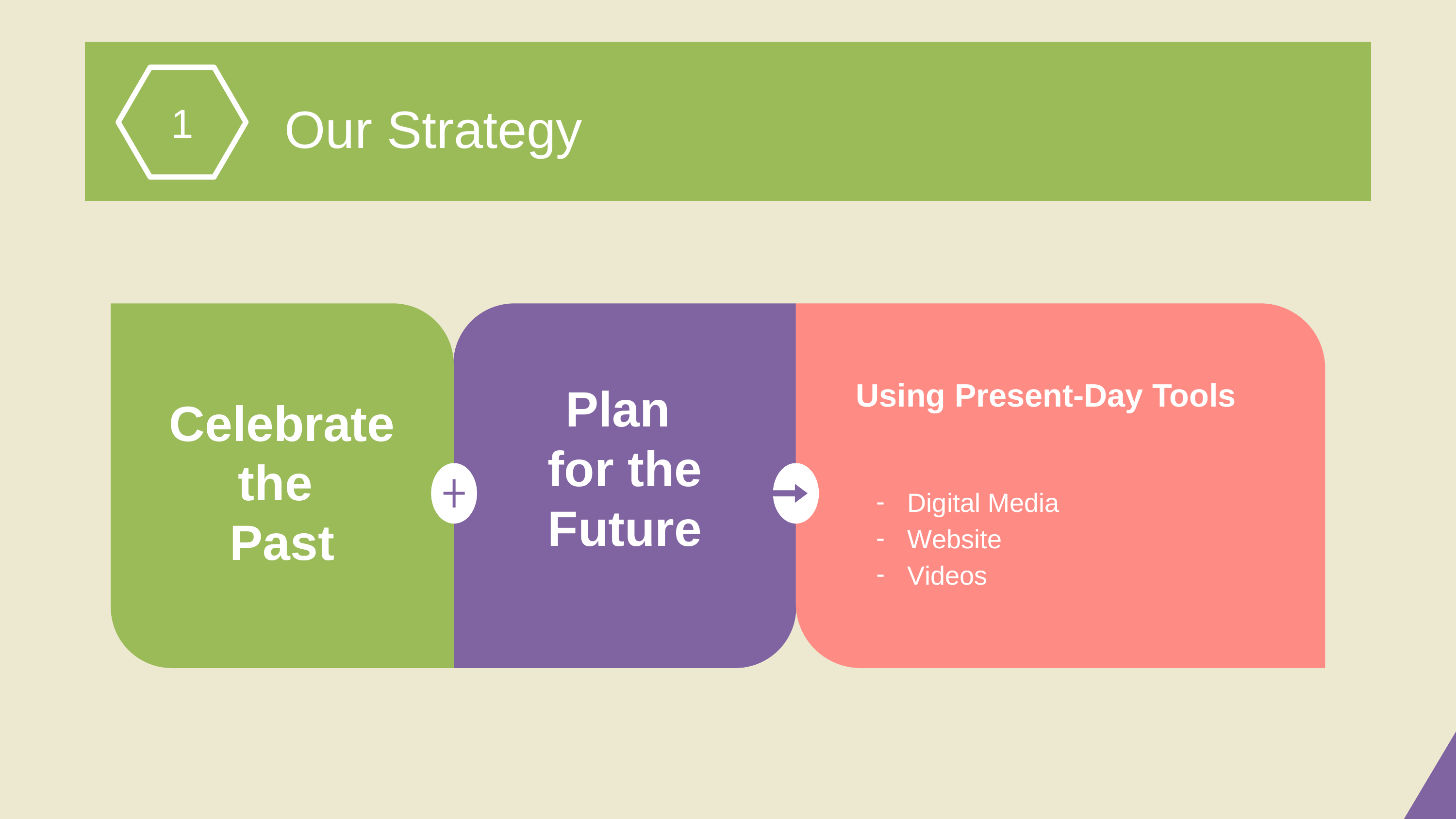

Our Strategy
1

Celebrate the
Past

Plan
for the Future

Using Present-Day Tools
Digital Media
Website
Videos